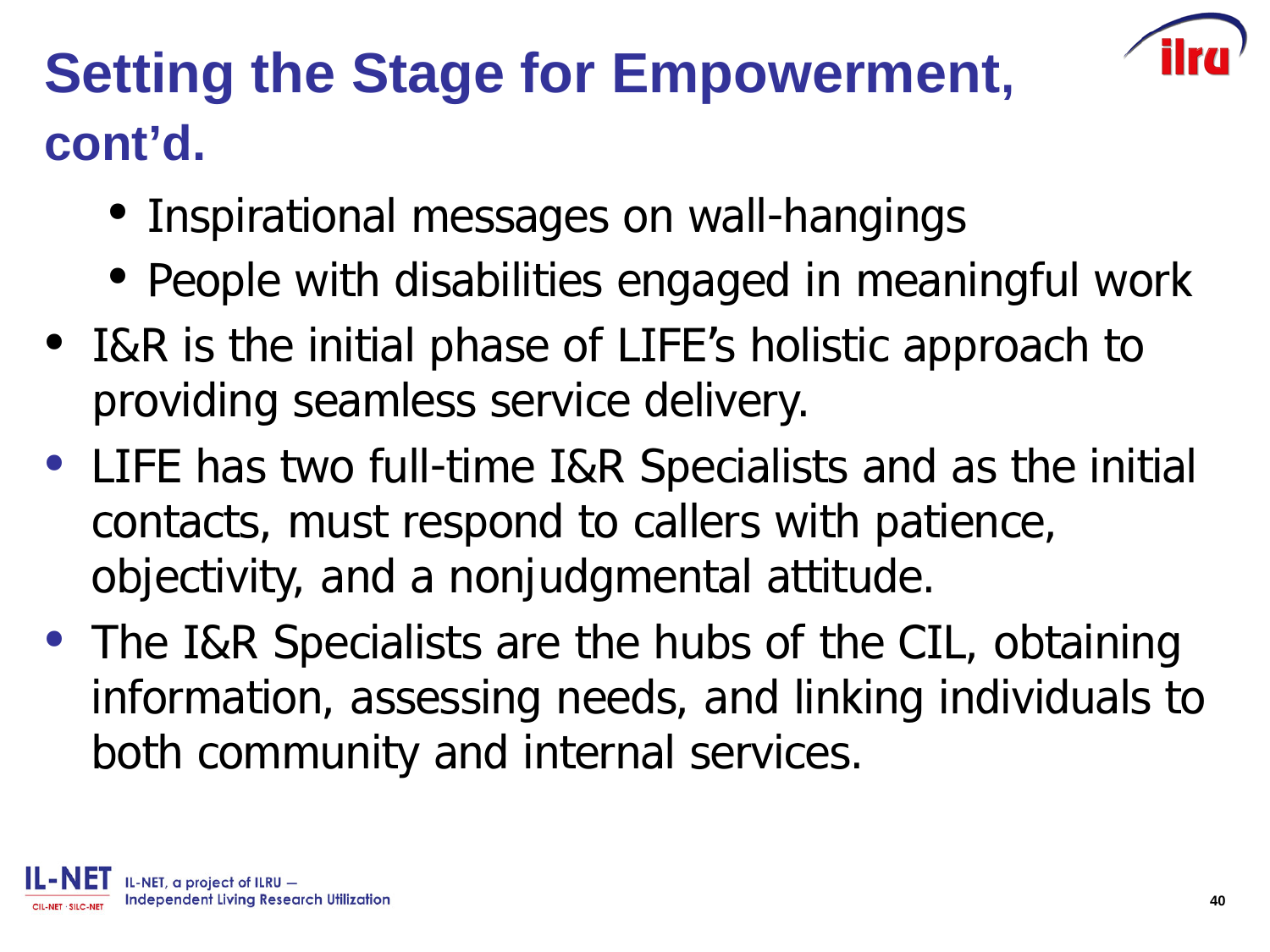

# Setting the Stage for Empowerment, cont’d.
Inspirational messages on wall-hangings
People with disabilities engaged in meaningful work
I&R is the initial phase of LIFE’s holistic approach to providing seamless service delivery.
LIFE has two full-time I&R Specialists and as the initial contacts, must respond to callers with patience, objectivity, and a nonjudgmental attitude.
The I&R Specialists are the hubs of the CIL, obtaining information, assessing needs, and linking individuals to both community and internal services.